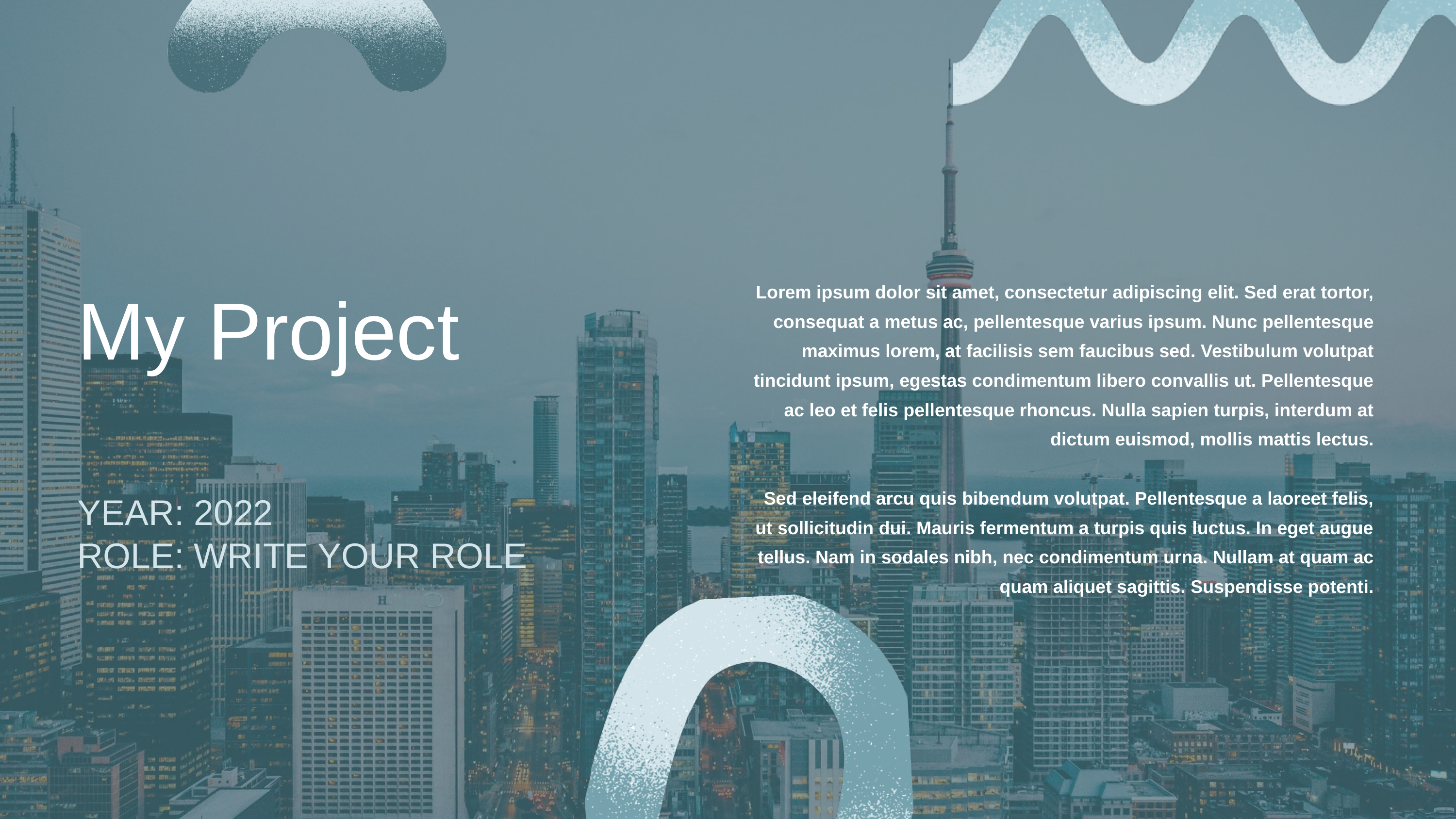

Lorem ipsum dolor sit amet, consectetur adipiscing elit. Sed erat tortor, consequat a metus ac, pellentesque varius ipsum. Nunc pellentesque maximus lorem, at facilisis sem faucibus sed. Vestibulum volutpat tincidunt ipsum, egestas condimentum libero convallis ut. Pellentesque ac leo et felis pellentesque rhoncus. Nulla sapien turpis, interdum at dictum euismod, mollis mattis lectus.

Sed eleifend arcu quis bibendum volutpat. Pellentesque a laoreet felis, ut sollicitudin dui. Mauris fermentum a turpis quis luctus. In eget augue tellus. Nam in sodales nibh, nec condimentum urna. Nullam at quam ac quam aliquet sagittis. Suspendisse potenti.
My Project
YEAR: 2022
ROLE: WRITE YOUR ROLE